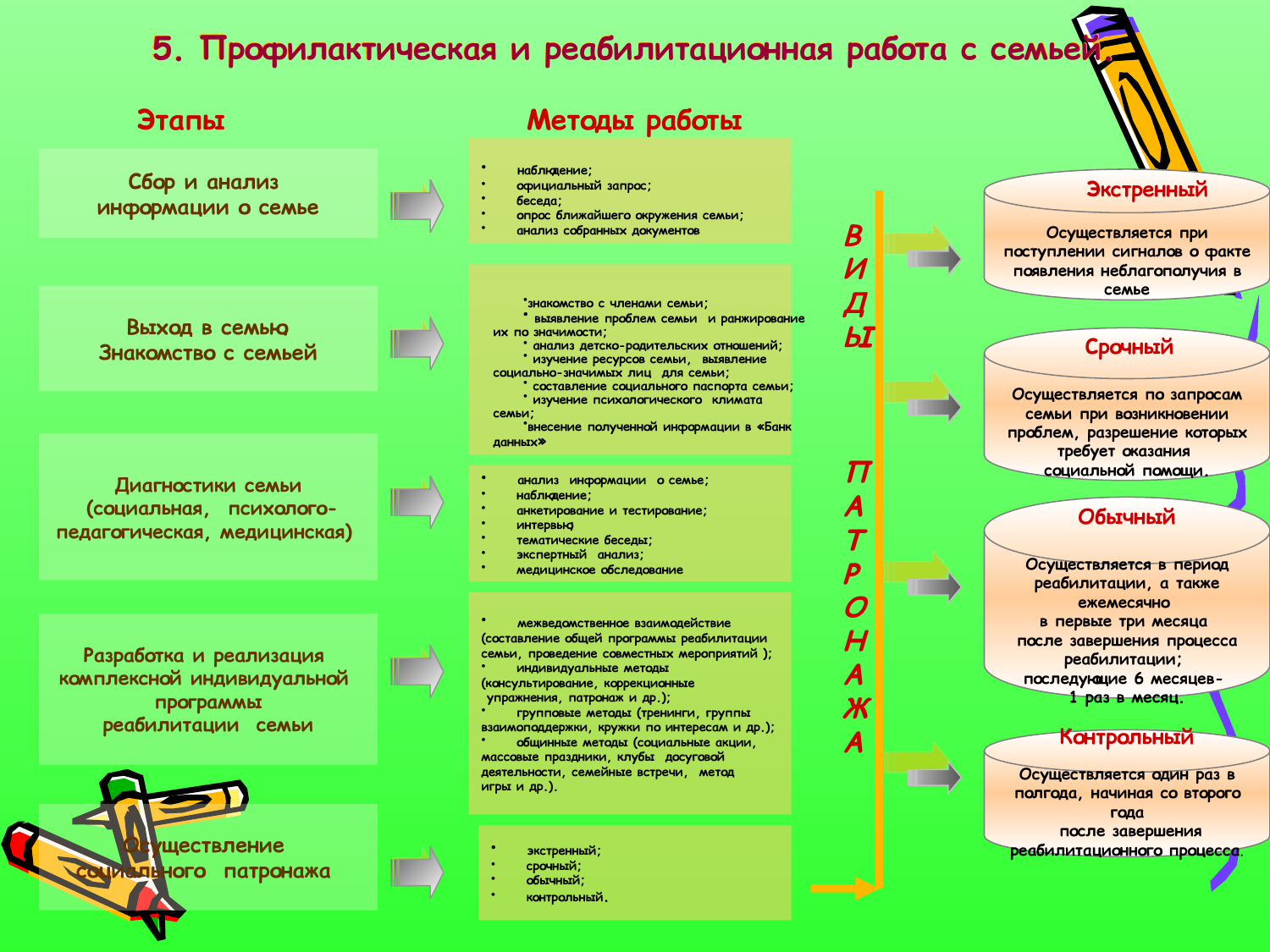

5. Профилактическая и реабилитационная работа с семьей.
Этапы
Методы работы

 наблюдение;
 официальный запрос;
 беседа;
 опрос ближайшего окружения семьи;
 анализ собранных документов
Сбор и анализ
информации о семье

                 Экстренный

Осуществляется при поступлении сигналов о факте появления неблагополучия в семье

знакомство с членами семьи;
 выявление проблем семьи  и ранжирование
их по значимости;
 анализ детско-родительских отношений;
 изучение ресурсов семьи,  выявление
социально-значимых лиц  для семьи;
 составление социального паспорта семьи;
 изучение психологического  климата
семьи;
внесение полученной информации в «Банк
данных»

Выход в семью.
Знакомство с семьей

 Срочный

Осуществляется по запросам семьи при возникновении проблем, разрешение которых требует оказания
социальной помощи.

Диагностики семьи
 (социальная,  психолого-
педагогическая, медицинская)
 анализ  информации  о семье;
 наблюдение;
 анкетирование и тестирование;
 интервью;
 тематические беседы;
 экспертный  анализ;
 медицинское обследование

В
И
Д
Ы

П
А
Т
Р
О
Н
А
Ж
А

Обычный

Осуществляется в период реабилитации, а также ежемесячно
в первые три месяца
после завершения процесса реабилитации;
последующие 6 месяцев-
1 раз в месяц.

 межведомственное взаимодействие
(составление общей программы реабилитации
семьи, проведение совместных мероприятий );
 индивидуальные методы
(консультирование, коррекционные
 упражнения, патронаж и др.);
 групповые методы (тренинги, группы
взаимоподдержки, кружки по интересам и др.);
 общинные методы (социальные акции,
массовые праздники, клубы  досуговой
деятельности, семейные встречи,  метод
игры и др.).
Разработка и реализация
комплексной индивидуальной
 программы
реабилитации  семьи

Контрольный

Осуществляется один раз в полгода, начиная со второго года
 после завершения реабилитационного процесса.

Осуществление
социального  патронажа
 экстренный;
 срочный;
 обычный;
 контрольный.